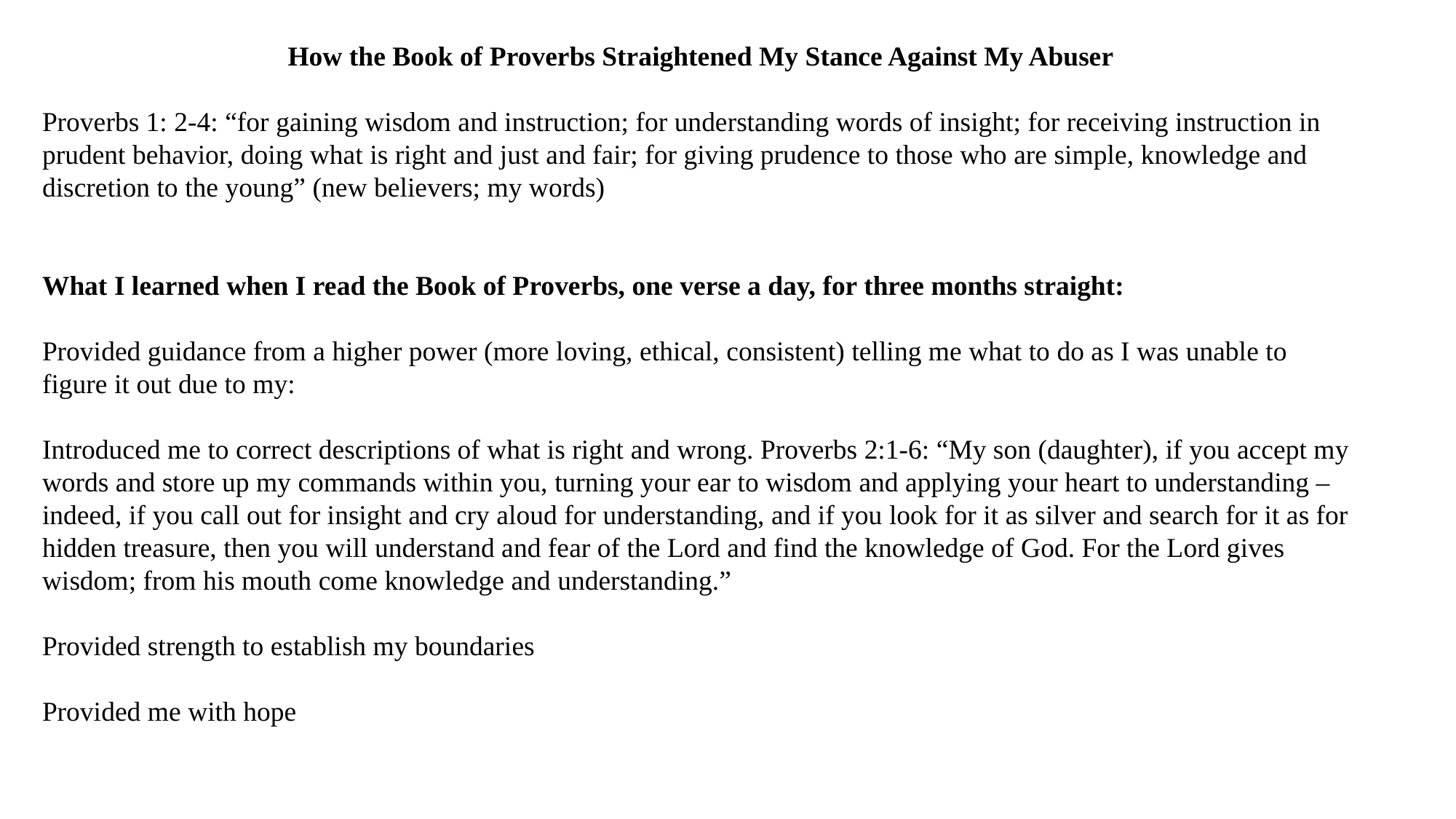

How the Book of Proverbs Straightened My Stance Against My Abuser

Proverbs 1: 2-4: “for gaining wisdom and instruction; for understanding words of insight; for receiving instruction in prudent behavior, doing what is right and just and fair; for giving prudence to those who are simple, knowledge and discretion to the young” (new believers; my words)

What I learned when I read the Book of Proverbs, one verse a day, for three months straight:

Provided guidance from a higher power (more loving, ethical, consistent) telling me what to do as I was unable to figure it out due to my:

Introduced me to correct descriptions of what is right and wrong. Proverbs 2:1-6: “My son (daughter), if you accept my words and store up my commands within you, turning your ear to wisdom and applying your heart to understanding – indeed, if you call out for insight and cry aloud for understanding, and if you look for it as silver and search for it as for hidden treasure, then you will understand and fear of the Lord and find the knowledge of God. For the Lord gives wisdom; from his mouth come knowledge and understanding.”

Provided strength to establish my boundaries

Provided me with hope